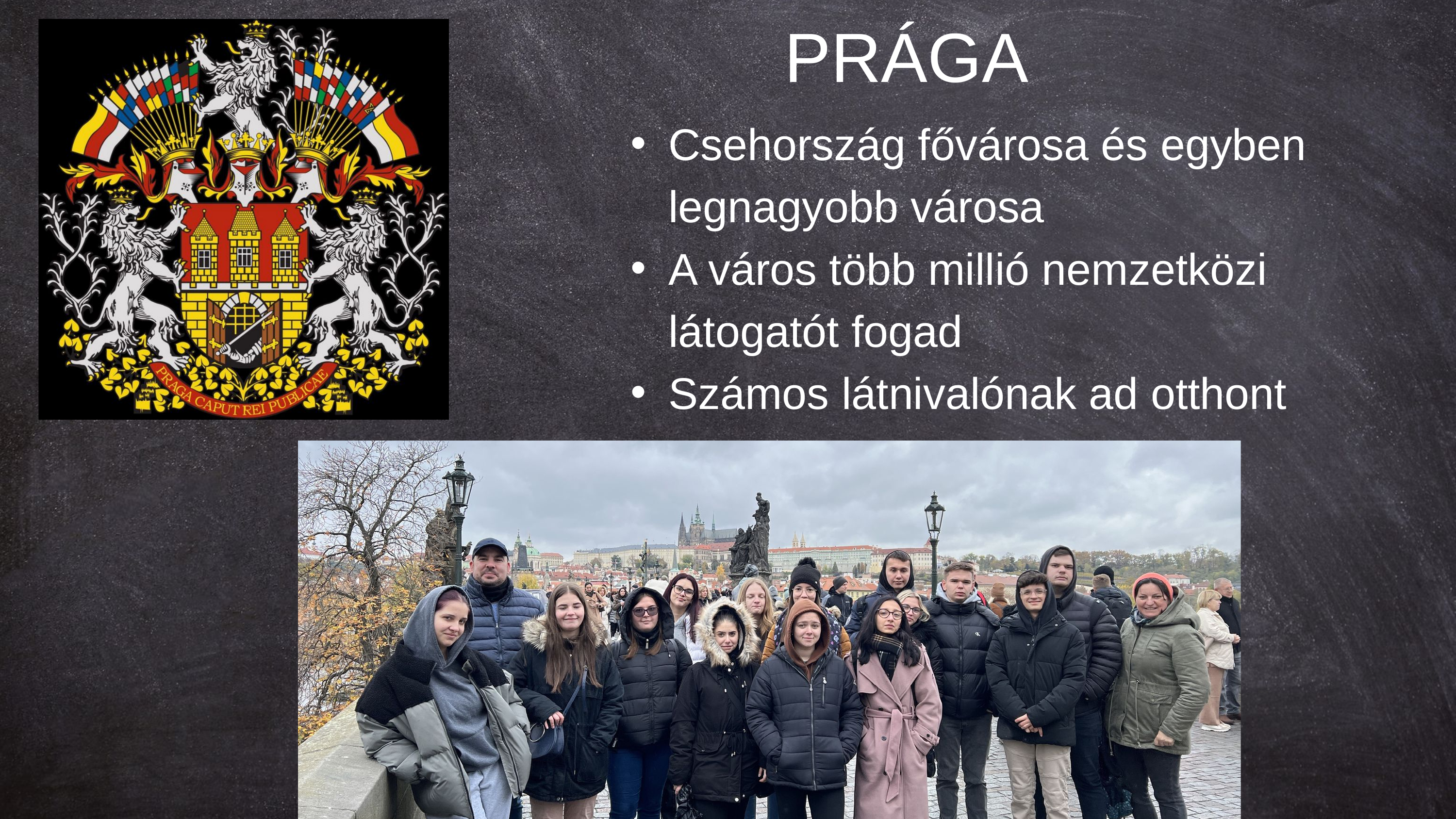

PRÁGA
Csehország fővárosa és egyben legnagyobb városa
A város több millió nemzetközi látogatót fogad
Számos látnivalónak ad otthont